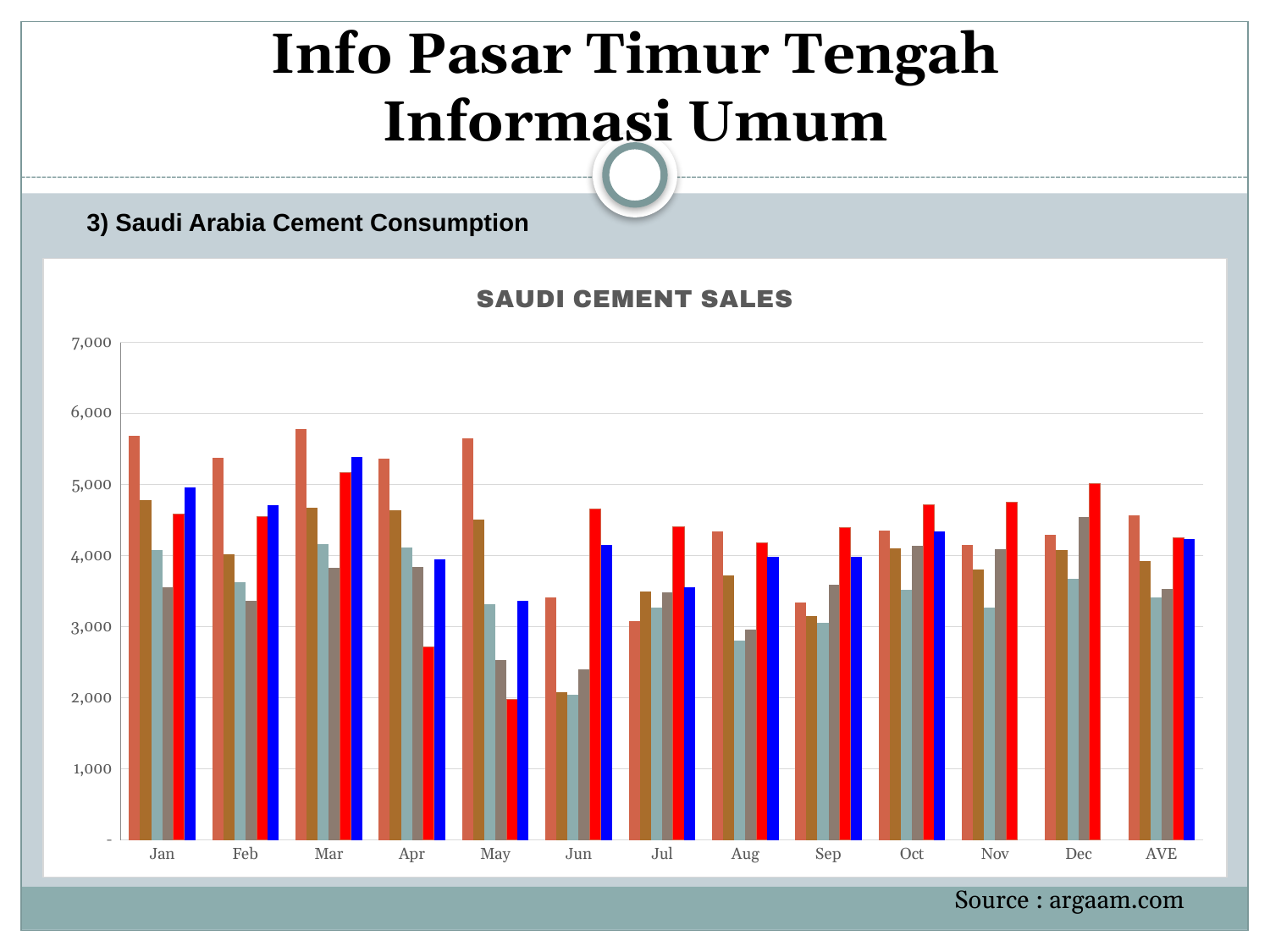

# Info Pasar Timur Tengah Informasi Umum
3) Saudi Arabia Cement Consumption

### Chart: SAUDI CEMENT SALES

| Category | 2016yr | 2017yr | 2018yr | 2019yr | 2020yr | 2021yr |
|---|---|---|---|---|---|---|
| Jan | 5681.0 | 4780.0 | 4080.0 | 3560.0 | 4583.0 | 4954.0 |
| Feb | 5376.0 | 4022.0 | 3629.0 | 3369.0 | 4551.0 | 4712.0 |
| Mar | 5778.0 | 4676.0 | 4163.0 | 3827.0 | 5162.0 | 5384.0 |
| Apr | 5359.0 | 4643.0 | 4114.0 | 3840.0 | 2711.0 | 3949.0 |
| May | 5650.0 | 4511.0 | 3312.0 | 2535.0 | 1973.0 | 3368.0 |
| Jun | 3410.0 | 2081.0 | 2039.0 | 2404.0 | 4654.0 | 4152.0 |
| Jul | 3073.0 | 3493.0 | 3264.0 | 3487.0 | 4400.0 | 3555.0 |
| Aug | 4344.0 | 3724.0 | 2804.0 | 2960.0 | 4175.0 | 3979.0 |
| Sep | 3339.0 | 3148.0 | 3056.0 | 3593.0 | 4395.0 | 3979.0 |
| Oct | 4355.0 | 4104.0 | 3516.0 | 4132.0 | 4718.0 | 4343.0 |
| Nov | 4146.0 | 3799.0 | 3272.0 | 4089.0 | 4752.0 | None |
| Dec | 4296.0 | 4079.0 | 3675.0 | 4537.0 | 5008.0 | None |
| AVE | 4567.25 | 3921.66666666666 | 3410.33333333334 | 3527.75 | 4256.83333333333 | 4237.5 |
Source : argaam.com